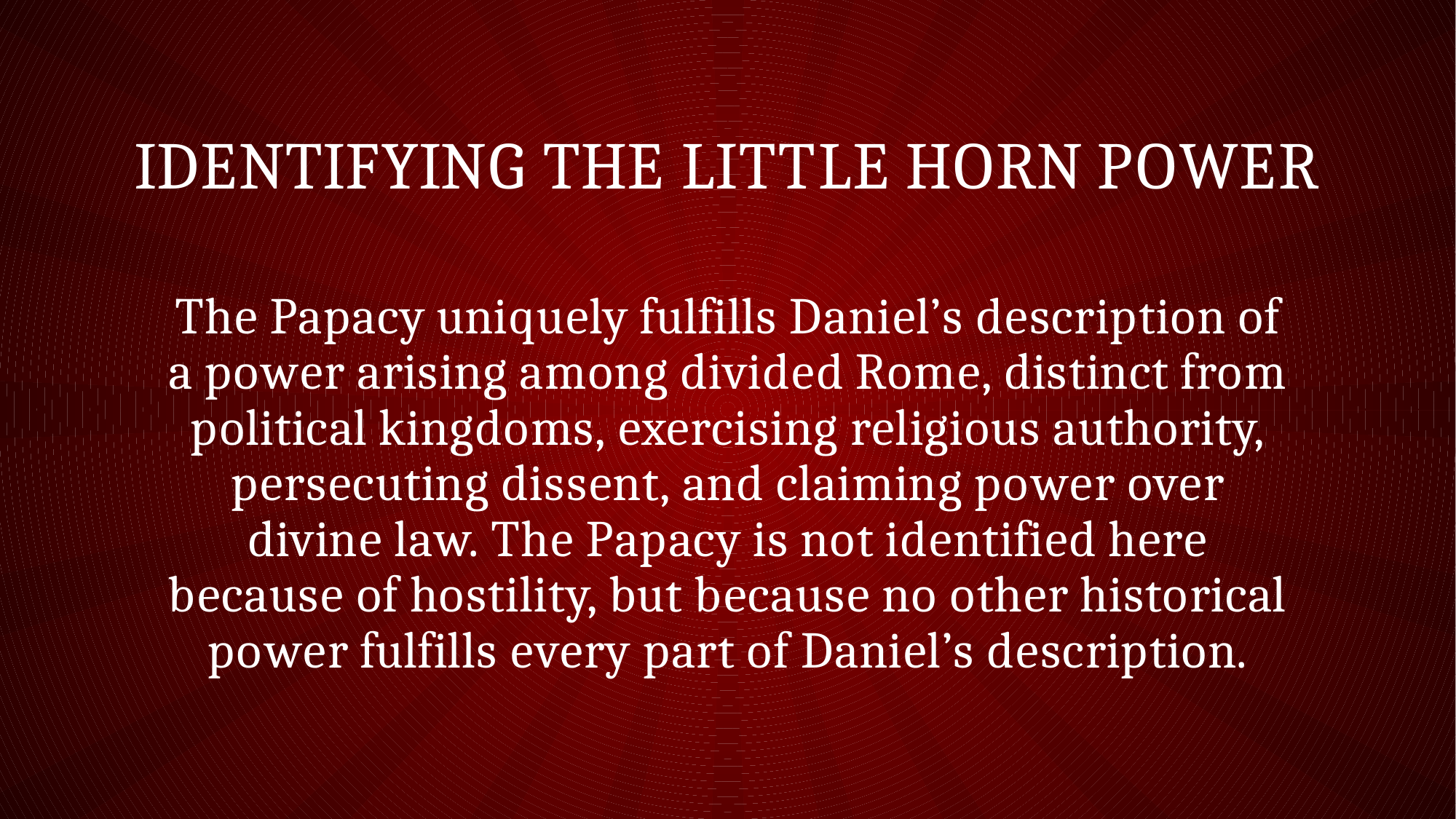

# Identifying the little Horn Power
The Papacy uniquely fulfills Daniel’s description of a power arising among divided Rome, distinct from political kingdoms, exercising religious authority, persecuting dissent, and claiming power over divine law. The Papacy is not identified here because of hostility, but because no other historical power fulfills every part of Daniel’s description.